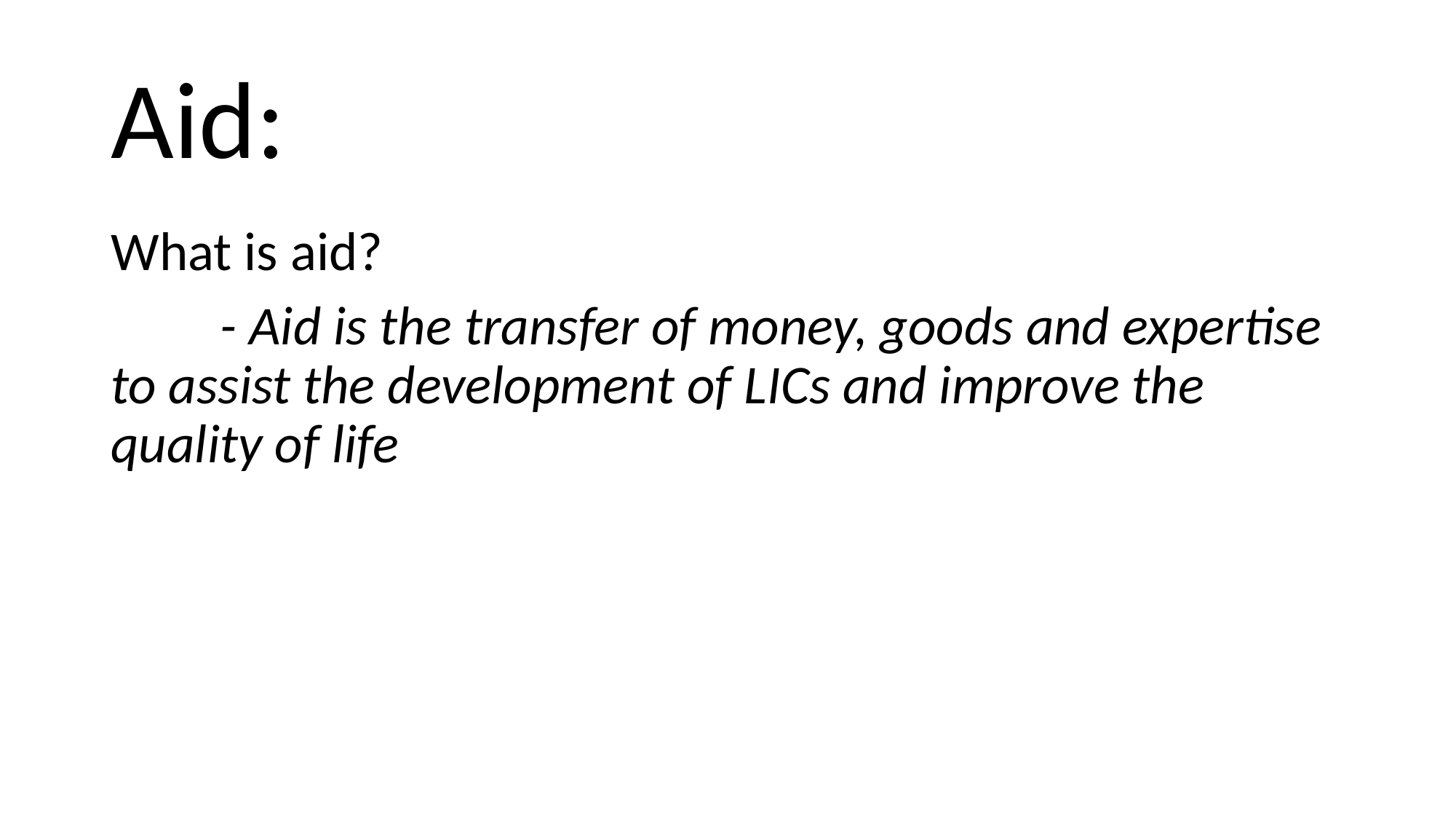

# Aid:
What is aid?
	- Aid is the transfer of money, goods and expertise to assist the development of LICs and improve the quality of life